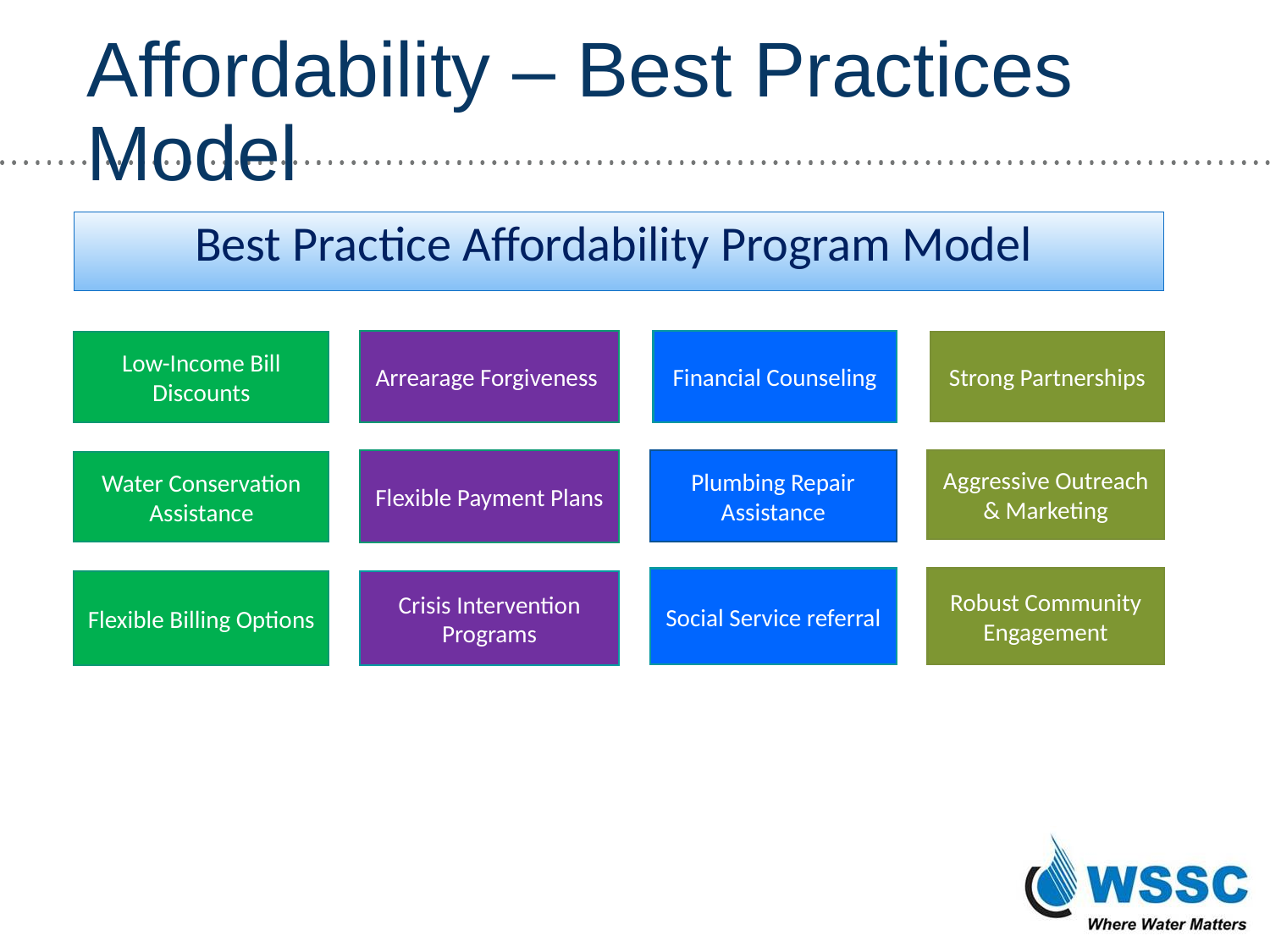

# Affordability – Best Practices Model
Best Practice Affordability Program Model
Financial Counseling
Arrearage Forgiveness
Low-Income Bill Discounts
Strong Partnerships
Plumbing Repair Assistance
Aggressive Outreach & Marketing
Flexible Payment Plans
Water Conservation Assistance
Social Service referral
Robust Community Engagement
Flexible Billing Options
Crisis Intervention Programs